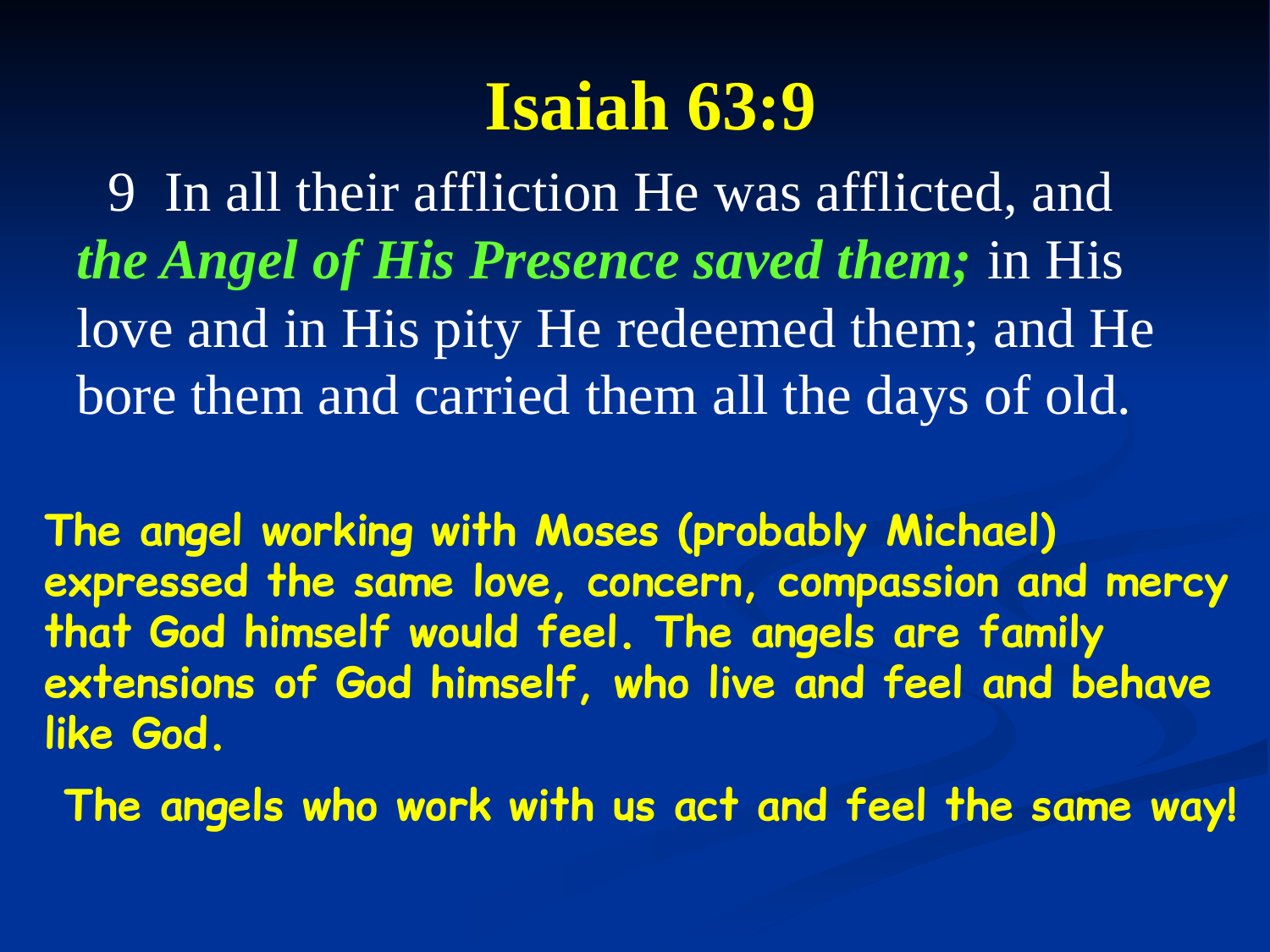

Isaiah 63:9
9  In all their affliction He was afflicted, and the Angel of His Presence saved them; in His love and in His pity He redeemed them; and He bore them and carried them all the days of old.
The angel working with Moses (probably Michael) expressed the same love, concern, compassion and mercy that God himself would feel. The angels are family extensions of God himself, who live and feel and behave like God.
The angels who work with us act and feel the same way!